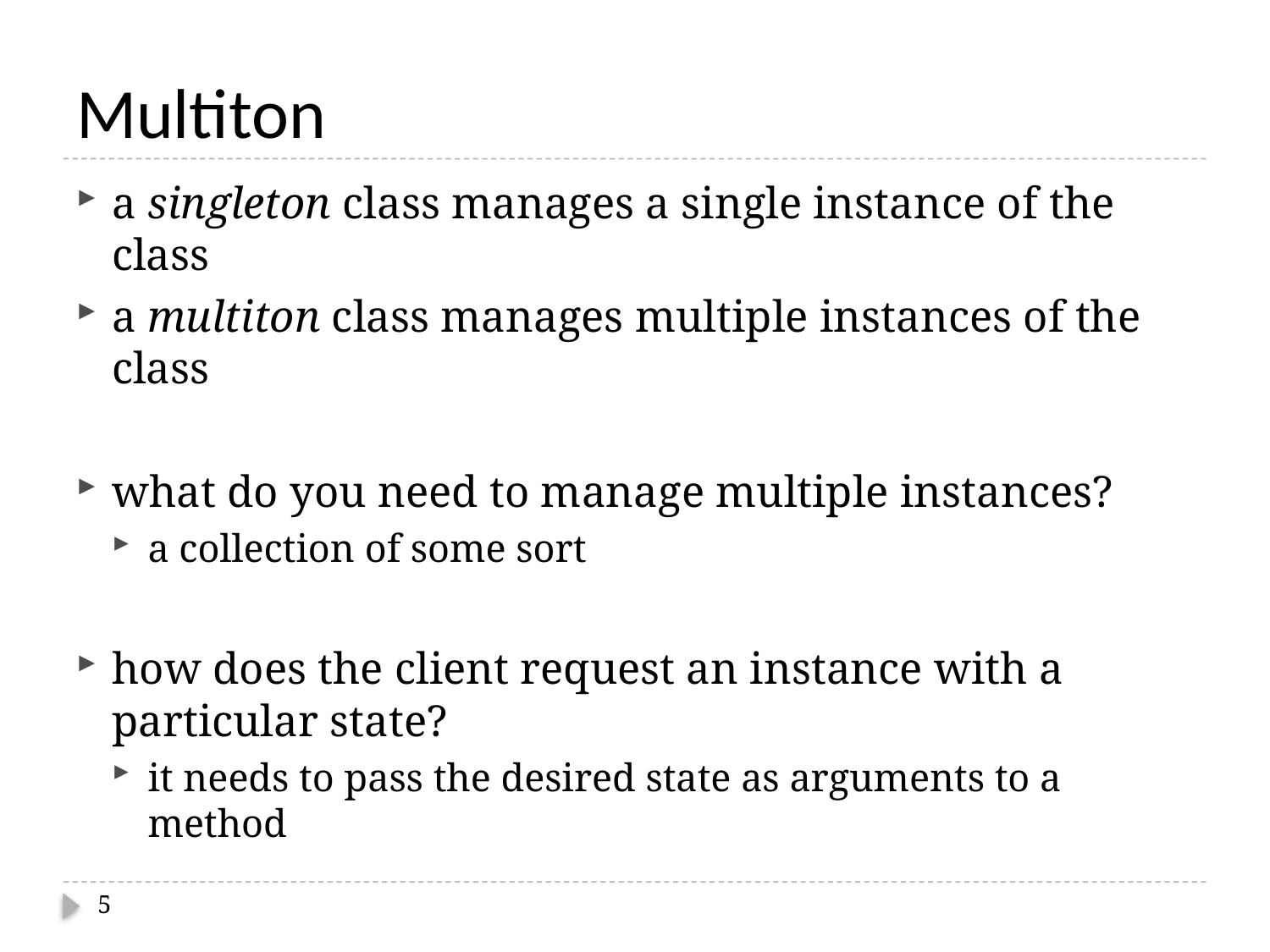

# Multiton
a singleton class manages a single instance of the class
a multiton class manages multiple instances of the class

what do you need to manage multiple instances?
a collection of some sort

how does the client request an instance with a particular state?
it needs to pass the desired state as arguments to a method
5